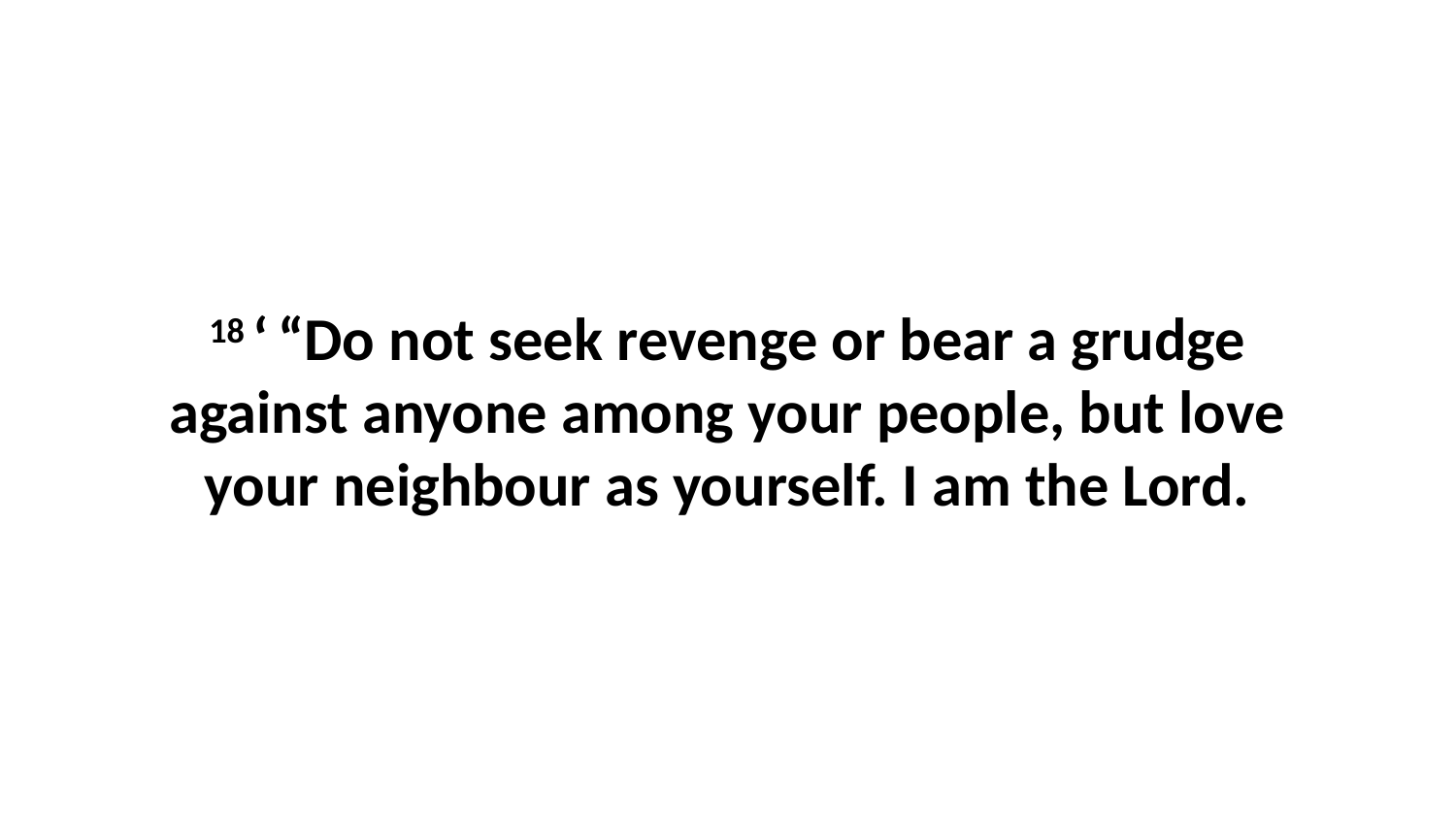

18 ‘ “Do not seek revenge or bear a grudge against anyone among your people, but love your neighbour as yourself. I am the Lord.